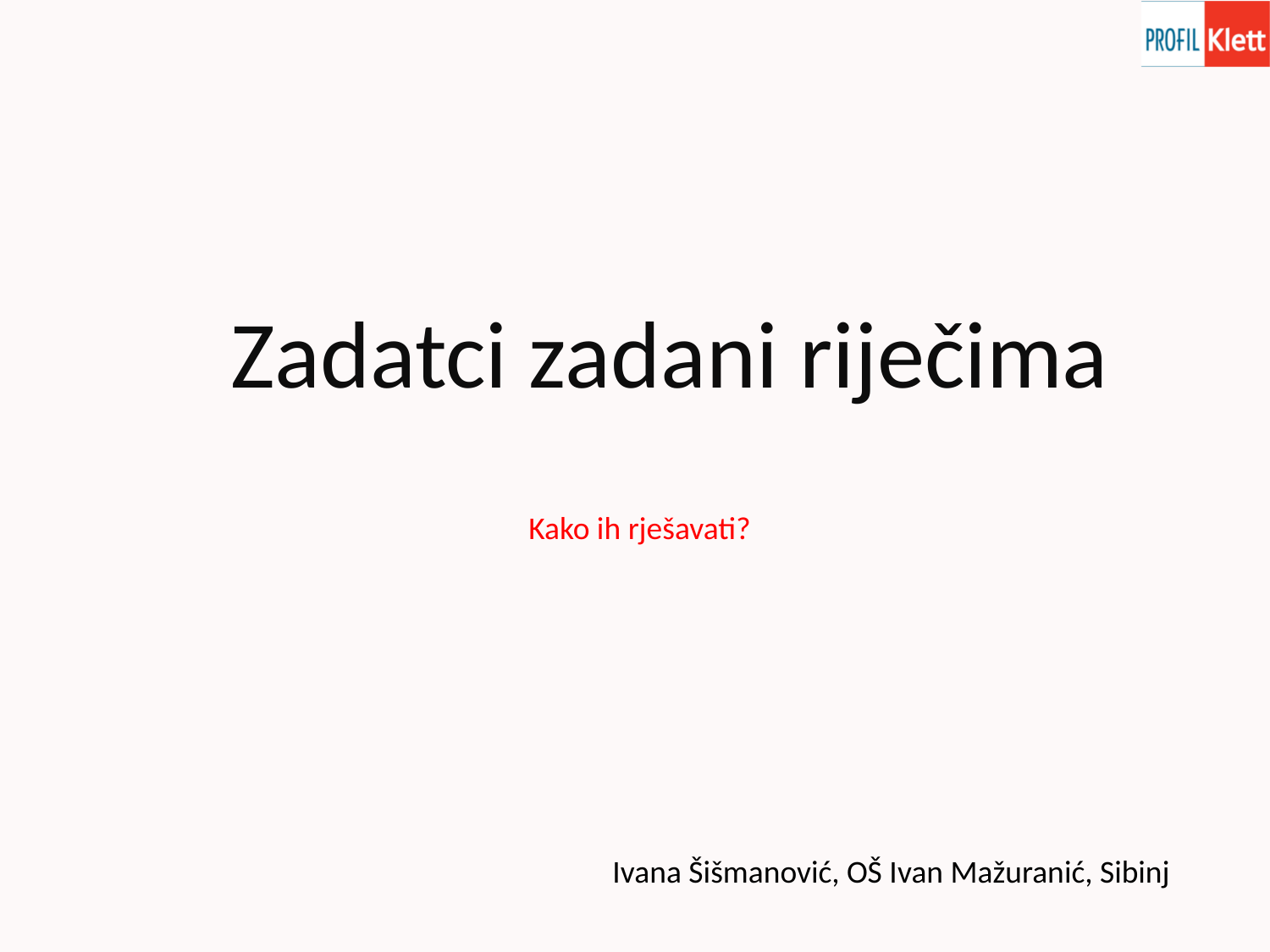

# Zadatci zadani riječima
Kako ih rješavati?
Ivana Šišmanović, OŠ Ivan Mažuranić, Sibinj